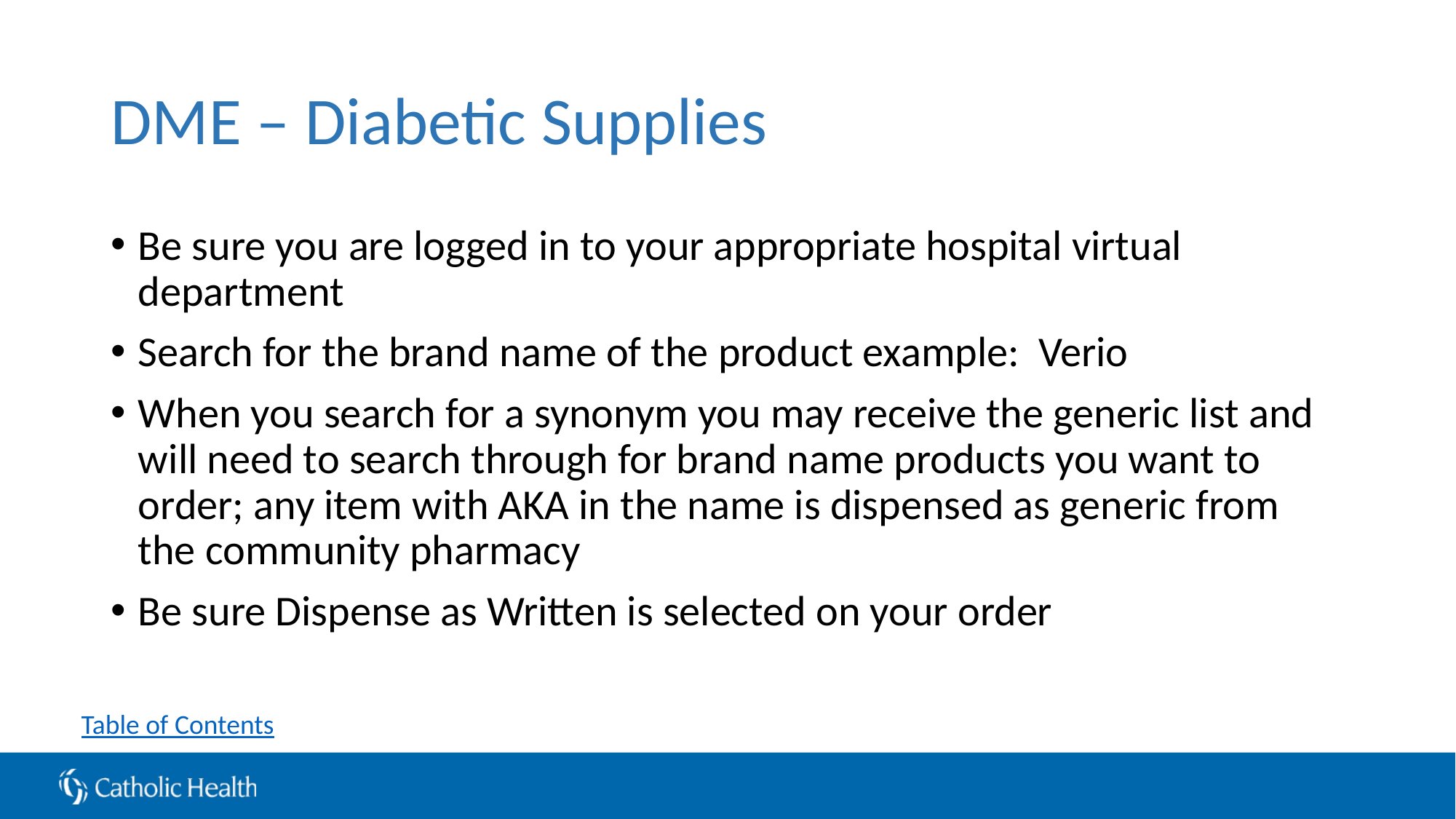

# DME – Diabetic Supplies
Be sure you are logged in to your appropriate hospital virtual department
Search for the brand name of the product example:  Verio
When you search for a synonym you may receive the generic list and will need to search through for brand name products you want to order; any item with AKA in the name is dispensed as generic from the community pharmacy
Be sure Dispense as Written is selected on your order